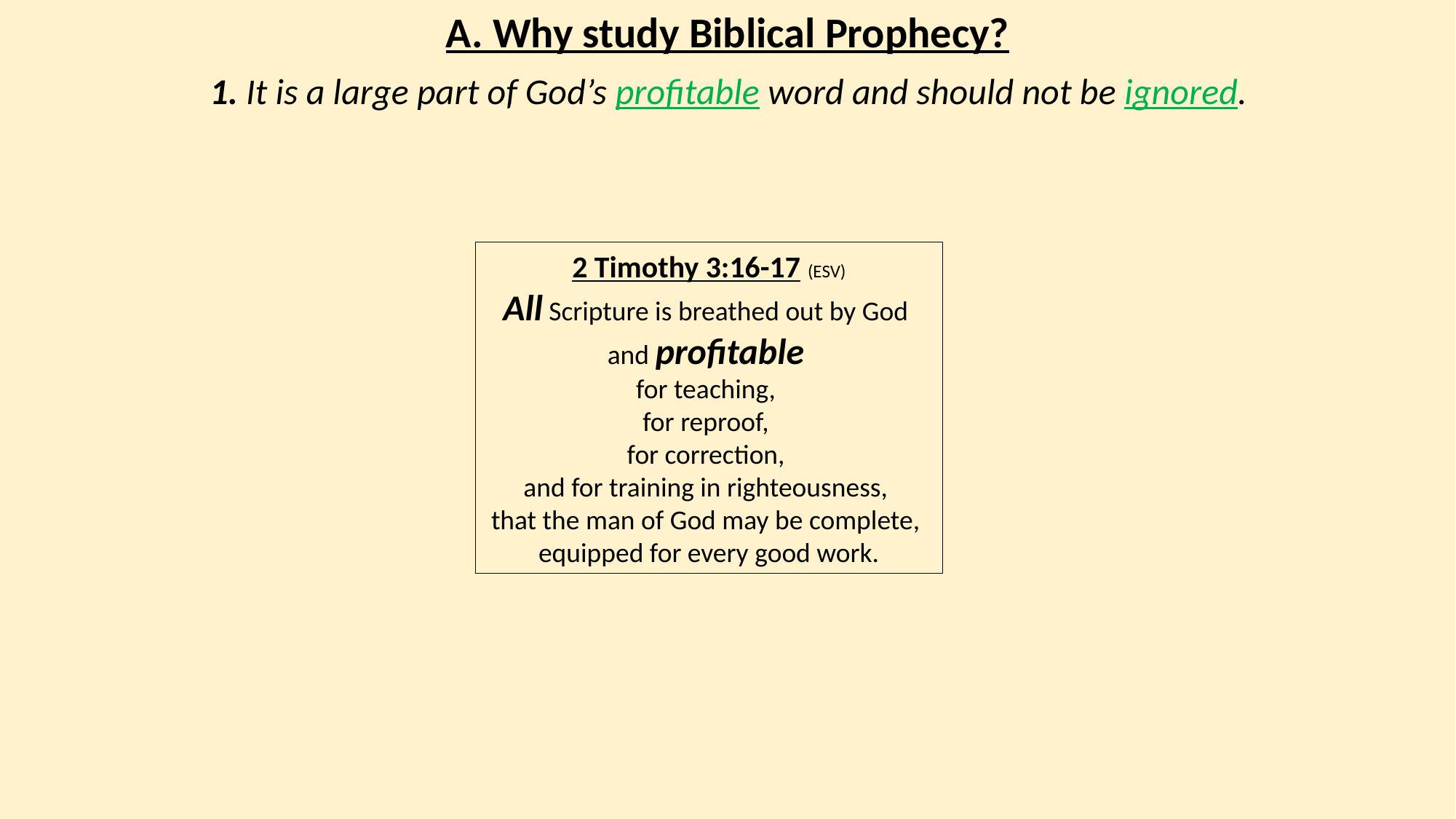

A. Why study Biblical Prophecy?
1. It is a large part of God’s profitable word and should not be ignored.
2 Timothy 3:16-17 (ESV)
All Scripture is breathed out by God
and profitable
for teaching,
for reproof,
for correction,
and for training in righteousness,
that the man of God may be complete,
equipped for every good work.